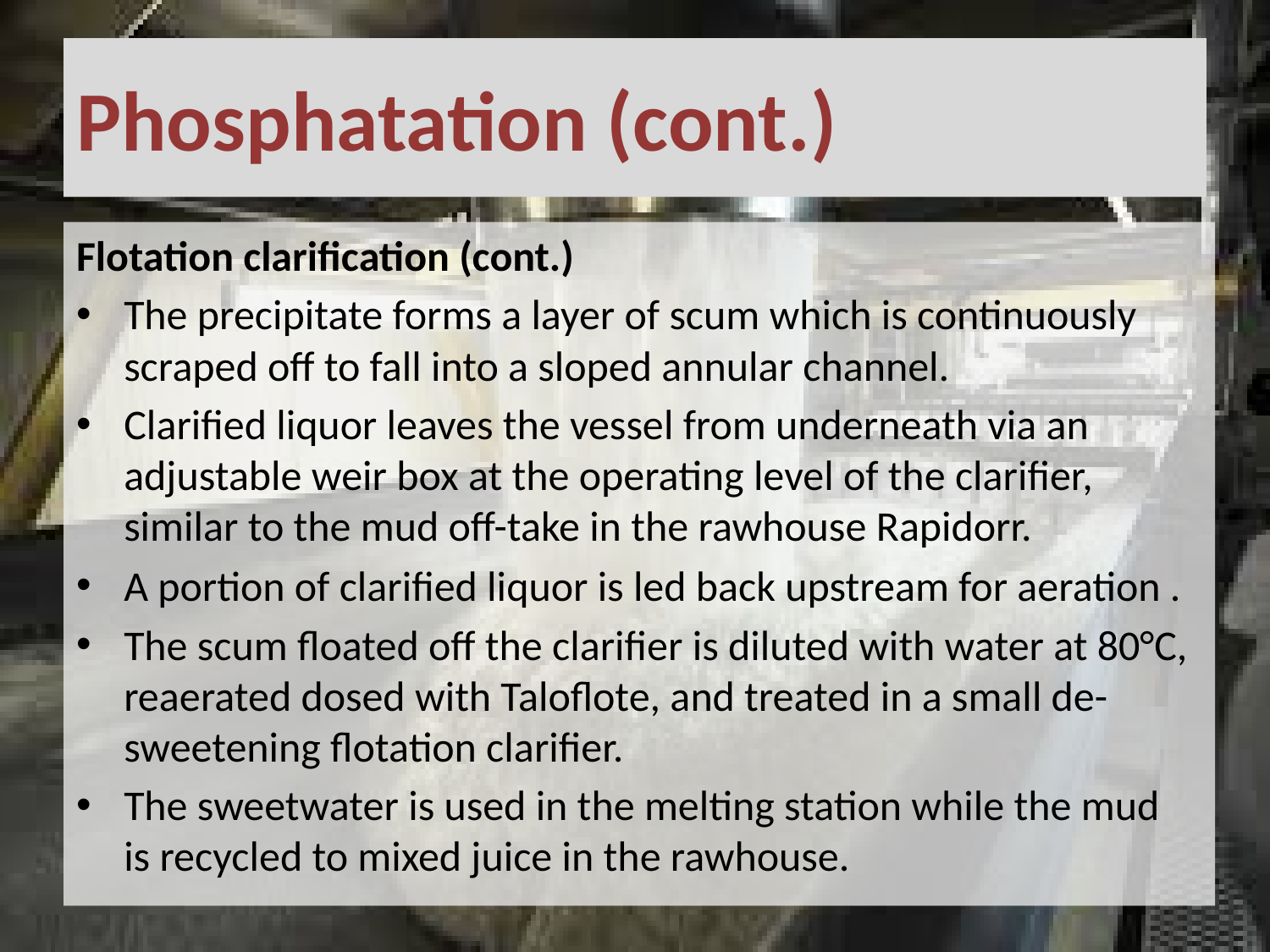

# Phosphatation (cont.)

Flotation clarification (cont.)
The precipitate forms a layer of scum which is continuously scraped off to fall into a sloped annular channel.
Clarified liquor leaves the vessel from underneath via an adjustable weir box at the operating level of the clarifier, similar to the mud off-take in the rawhouse Rapidorr.
A portion of clarified liquor is led back upstream for aeration .
The scum floated off the clarifier is diluted with water at 80°C, reaerated dosed with Taloflote, and treated in a small de-sweetening flotation clarifier.
The sweetwater is used in the melting station while the mud is recycled to mixed juice in the rawhouse.